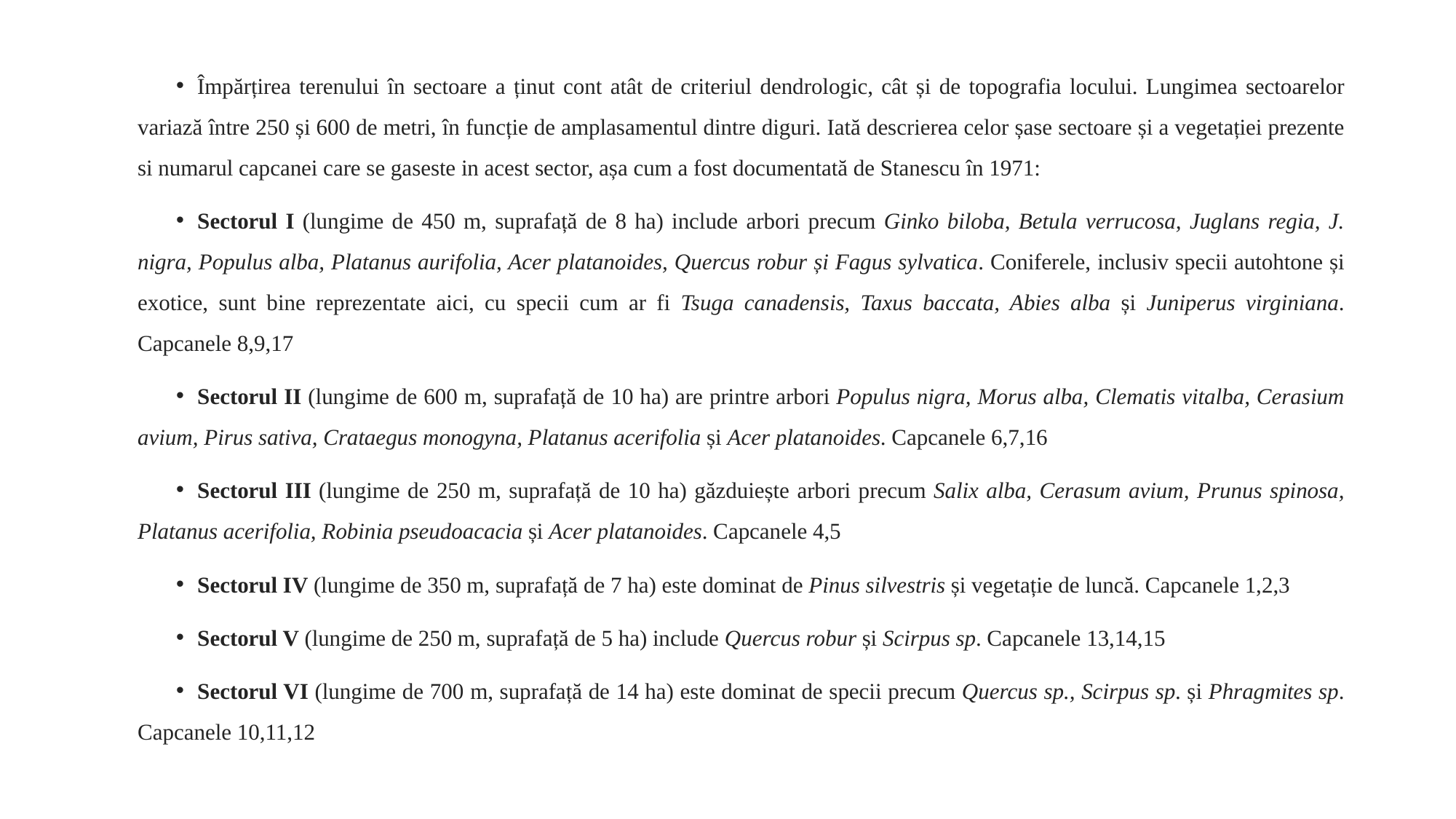

Împărțirea terenului în sectoare a ținut cont atât de criteriul dendrologic, cât și de topografia locului. Lungimea sectoarelor variază între 250 și 600 de metri, în funcție de amplasamentul dintre diguri. Iată descrierea celor șase sectoare și a vegetației prezente si numarul capcanei care se gaseste in acest sector, așa cum a fost documentată de Stanescu în 1971:
Sectorul I (lungime de 450 m, suprafață de 8 ha) include arbori precum Ginko biloba, Betula verrucosa, Juglans regia, J. nigra, Populus alba, Platanus aurifolia, Acer platanoides, Quercus robur și Fagus sylvatica. Coniferele, inclusiv specii autohtone și exotice, sunt bine reprezentate aici, cu specii cum ar fi Tsuga canadensis, Taxus baccata, Abies alba și Juniperus virginiana. Capcanele 8,9,17
Sectorul II (lungime de 600 m, suprafață de 10 ha) are printre arbori Populus nigra, Morus alba, Clematis vitalba, Cerasium avium, Pirus sativa, Crataegus monogyna, Platanus acerifolia și Acer platanoides. Capcanele 6,7,16
Sectorul III (lungime de 250 m, suprafață de 10 ha) găzduiește arbori precum Salix alba, Cerasum avium, Prunus spinosa, Platanus acerifolia, Robinia pseudoacacia și Acer platanoides. Capcanele 4,5
Sectorul IV (lungime de 350 m, suprafață de 7 ha) este dominat de Pinus silvestris și vegetație de luncă. Capcanele 1,2,3
Sectorul V (lungime de 250 m, suprafață de 5 ha) include Quercus robur și Scirpus sp. Capcanele 13,14,15
Sectorul VI (lungime de 700 m, suprafață de 14 ha) este dominat de specii precum Quercus sp., Scirpus sp. și Phragmites sp. Capcanele 10,11,12